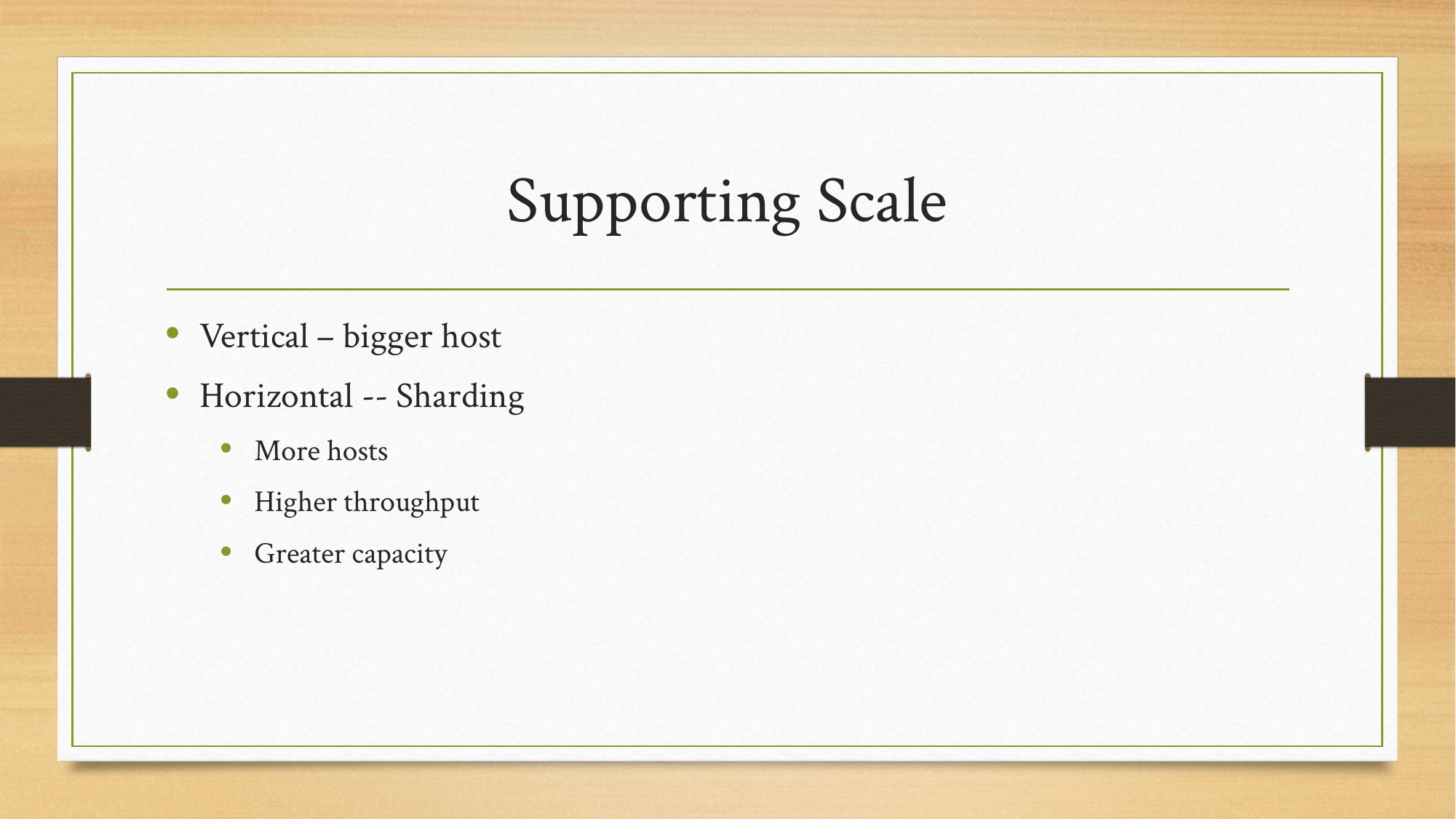

# Supporting Scale
Vertical – bigger host
Horizontal -- Sharding
More hosts
Higher throughput
Greater capacity